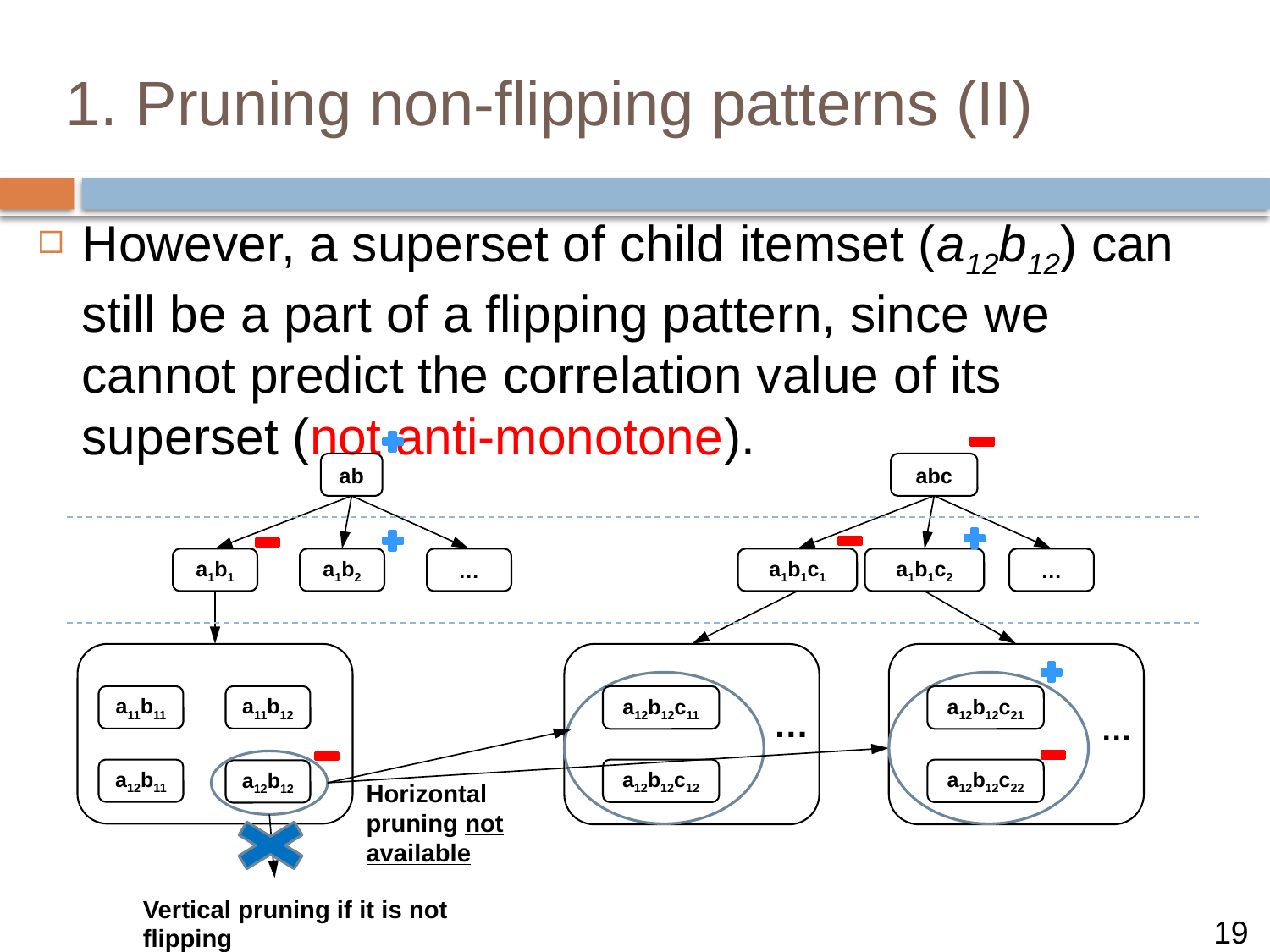

# 1. Pruning non-flipping patterns (II)
However, a superset of child itemset (a12b12) can still be a part of a flipping pattern, since we cannot predict the correlation value of its superset (not anti-monotone).

ab
abc

a1b1
a1b2
…
a1b1c1
a1b1c2
…

a11b11
a11b12
a12b12c11
a12b12c21
…
…

a12b11
a12b12c12
a12b12c22
a12b12
Horizontal pruning not available

Vertical pruning if it is not flipping
19